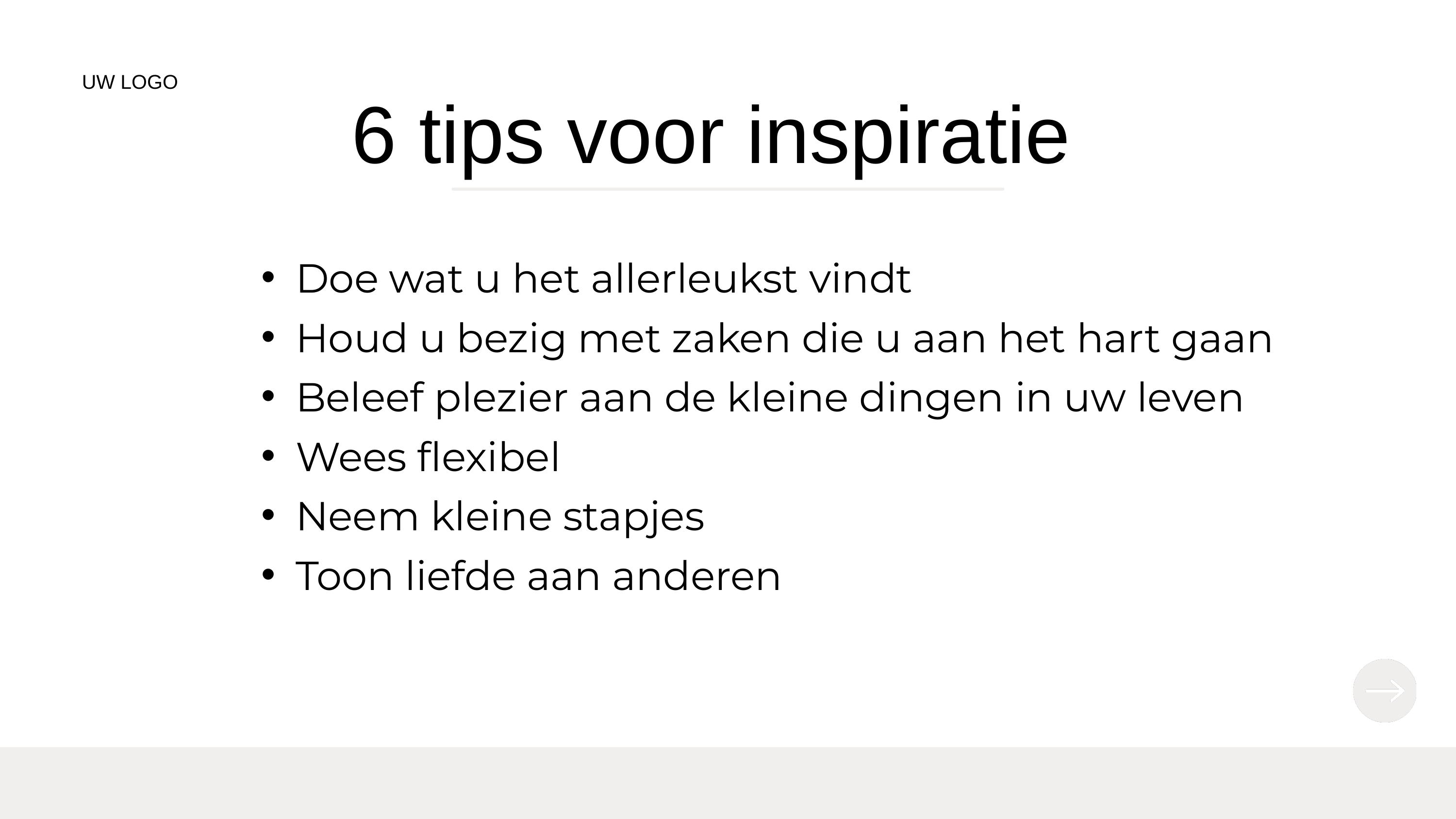

UW LOGO
6 tips voor inspiratie

Doe wat u het allerleukst vindt
Houd u bezig met zaken die u aan het hart gaan
Beleef plezier aan de kleine dingen in uw leven
Wees flexibel
Neem kleine stapjes
Toon liefde aan anderen